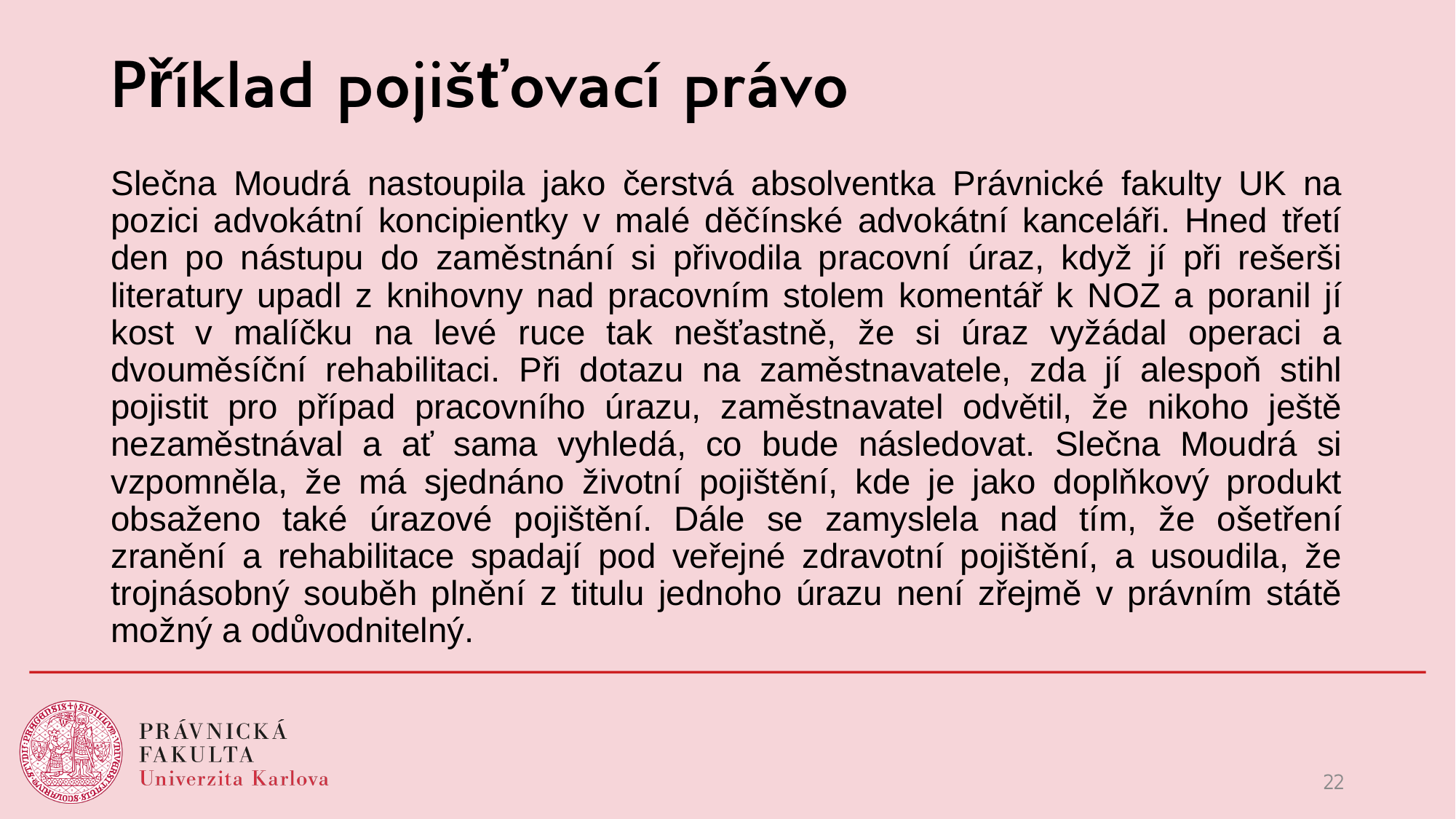

# Příklad pojišťovací právo
Slečna Moudrá nastoupila jako čerstvá absolventka Právnické fakulty UK na pozici advokátní koncipientky v malé děčínské advokátní kanceláři. Hned třetí den po nástupu do zaměstnání si přivodila pracovní úraz, když jí při rešerši literatury upadl z knihovny nad pracovním stolem komentář k NOZ a poranil jí kost v malíčku na levé ruce tak nešťastně, že si úraz vyžádal operaci a dvouměsíční rehabilitaci. Při dotazu na zaměstnavatele, zda jí alespoň stihl pojistit pro případ pracovního úrazu, zaměstnavatel odvětil, že nikoho ještě nezaměstnával a ať sama vyhledá, co bude následovat. Slečna Moudrá si vzpomněla, že má sjednáno životní pojištění, kde je jako doplňkový produkt obsaženo také úrazové pojištění. Dále se zamyslela nad tím, že ošetření zranění a rehabilitace spadají pod veřejné zdravotní pojištění, a usoudila, že trojnásobný souběh plnění z titulu jednoho úrazu není zřejmě v právním státě možný a odůvodnitelný.
22